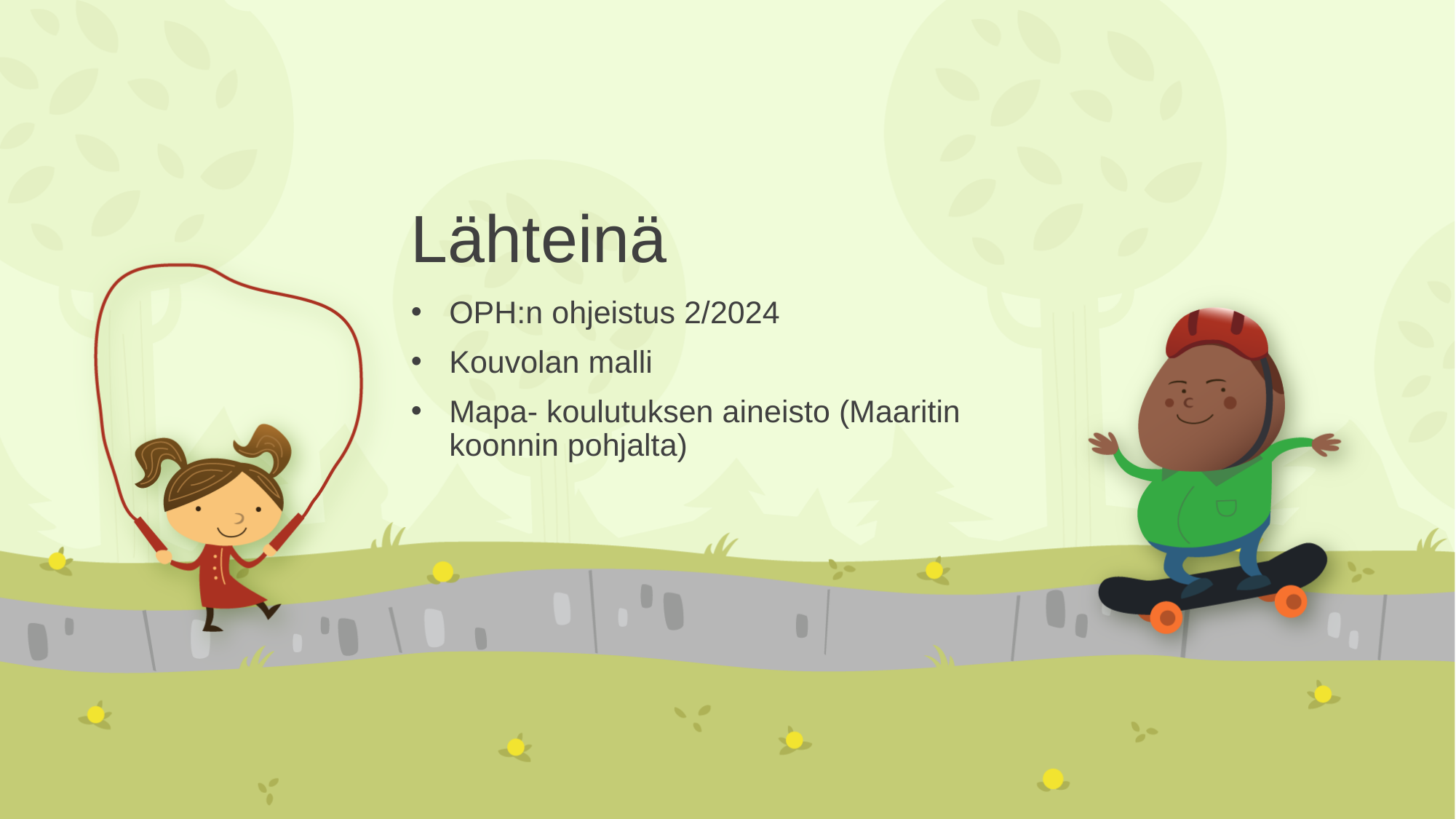

# Lähteinä
OPH:n ohjeistus 2/2024
Kouvolan malli
Mapa- koulutuksen aineisto (Maaritin koonnin pohjalta)